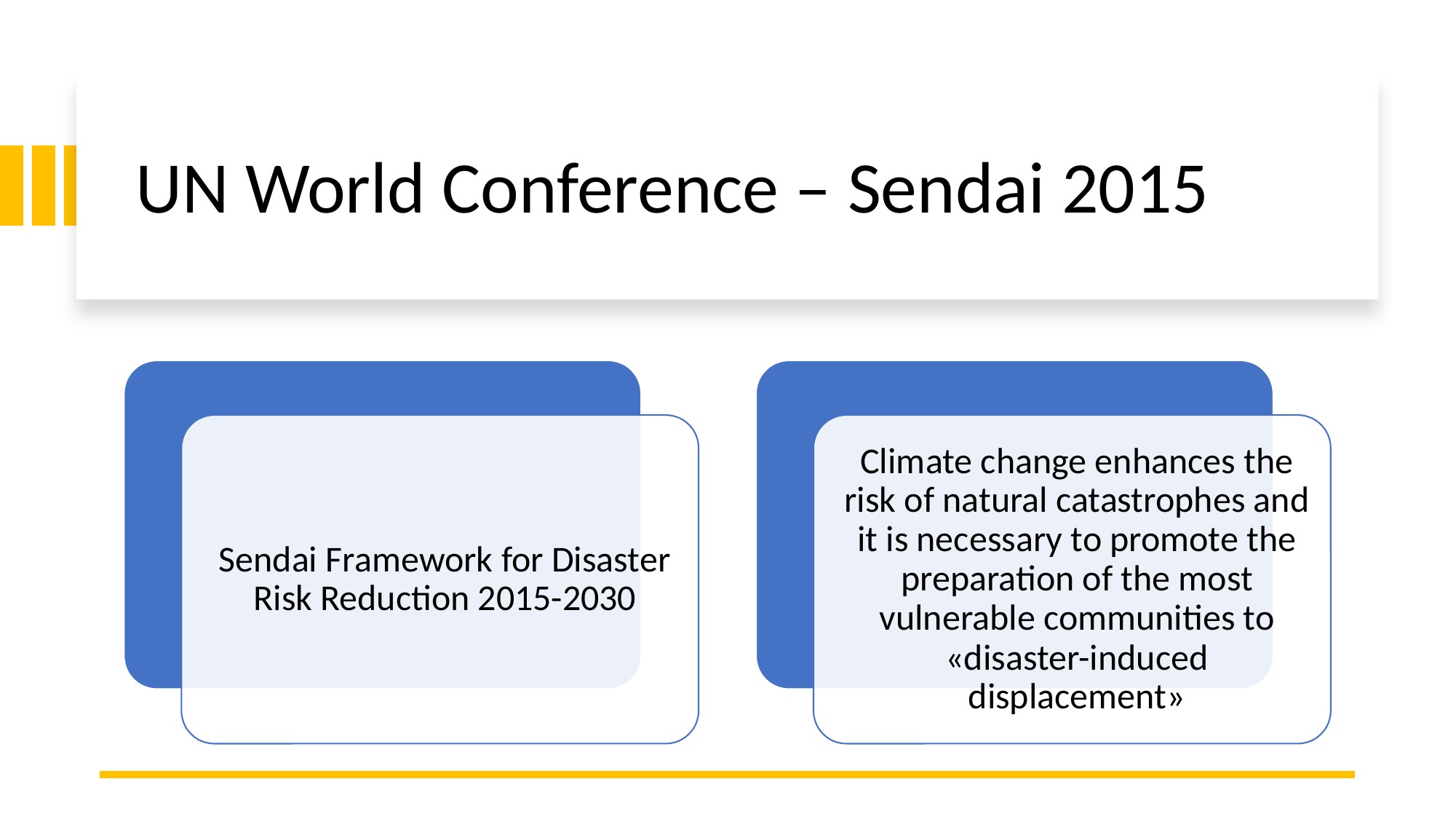

# UN World Conference – Sendai 2015

Sendai Framework for Disaster Risk Reduction 2015-2030
Climate change enhances the risk of natural catastrophes and it is necessary to promote the preparation of the most vulnerable communities to «disaster-induced displacement»